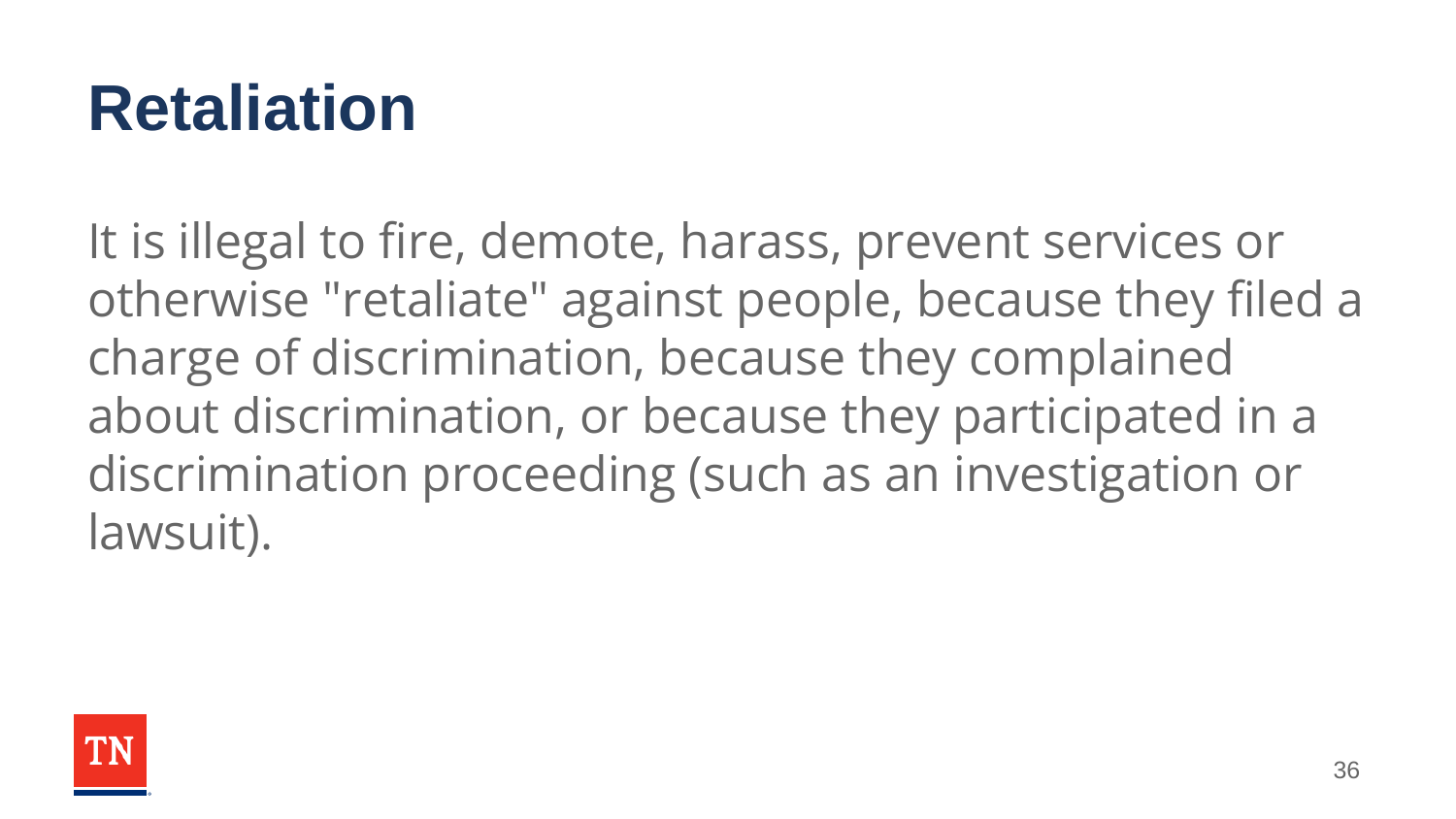

# Retaliation
It is illegal to fire, demote, harass, prevent services or otherwise "retaliate" against people, because they filed a charge of discrimination, because they complained about discrimination, or because they participated in a discrimination proceeding (such as an investigation or lawsuit).